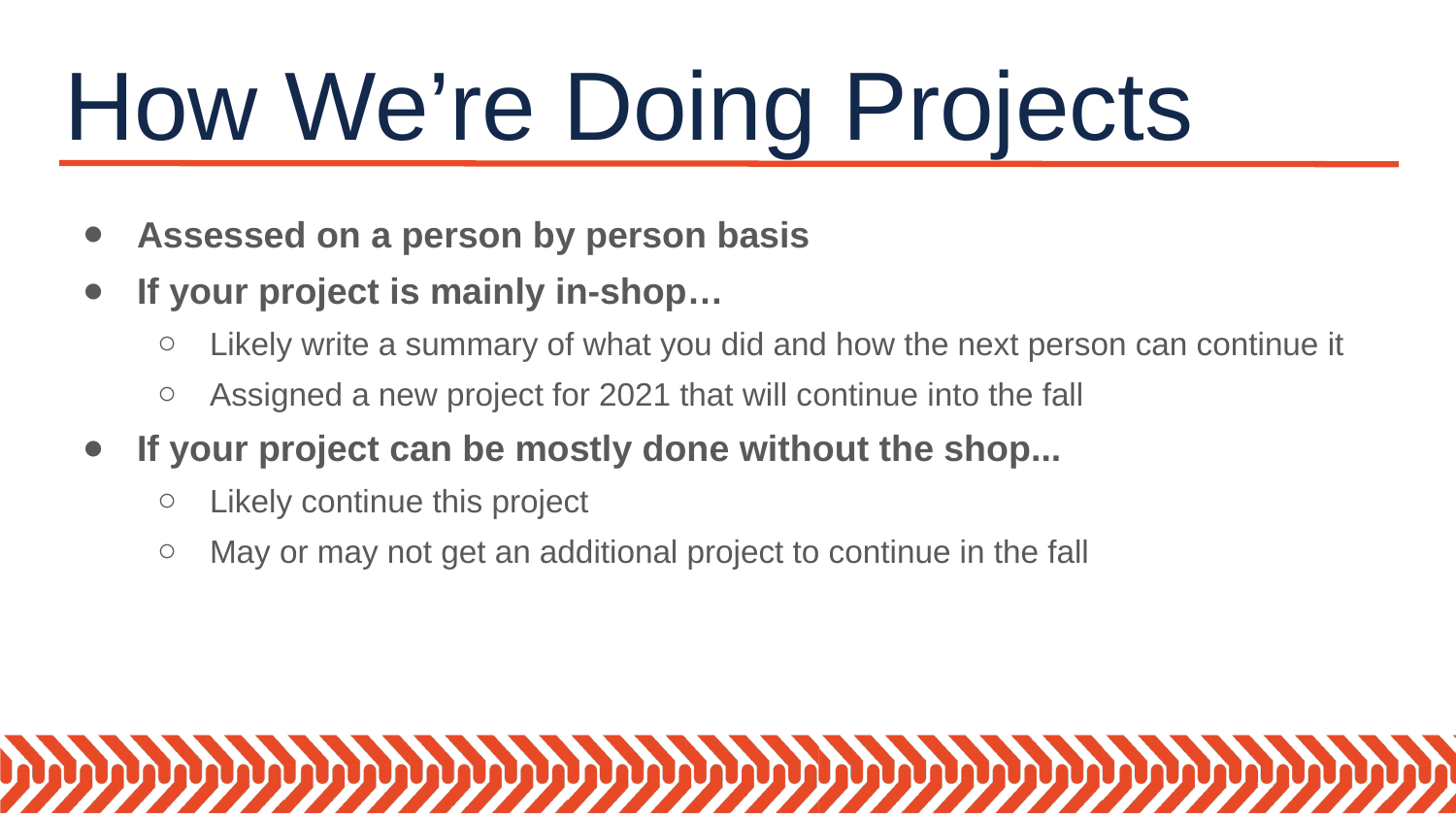

# How We’re Doing Projects
Assessed on a person by person basis
If your project is mainly in-shop…
Likely write a summary of what you did and how the next person can continue it
Assigned a new project for 2021 that will continue into the fall
If your project can be mostly done without the shop...
Likely continue this project
May or may not get an additional project to continue in the fall